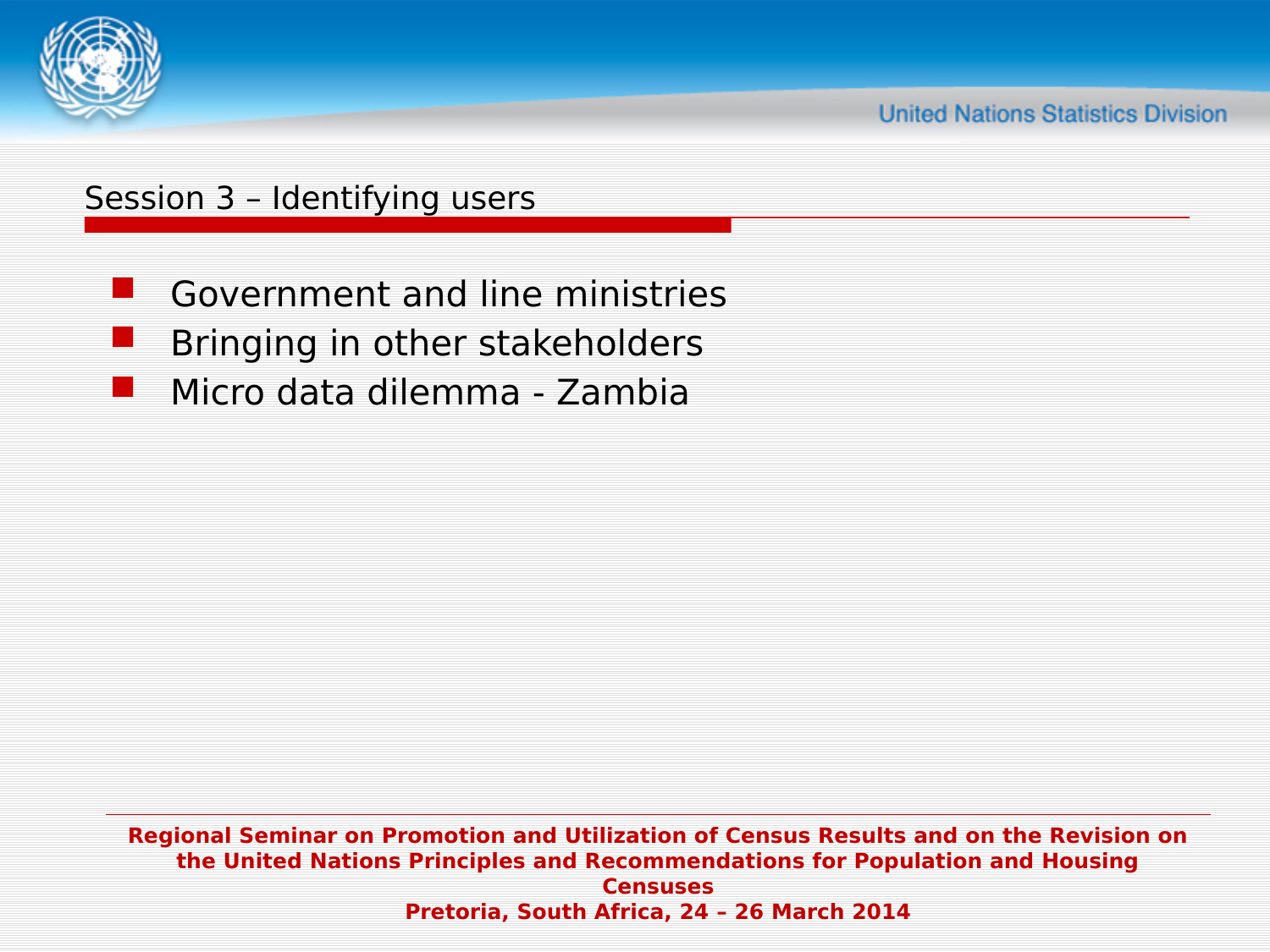

Session 3 – Identifying users

Government and line ministries
Bringing in other stakeholders
Micro data dilemma - Zambia

Regional Seminar on Promotion and Utilization of Census Results and on the Revision on the United Nations Principles and Recommendations for Population and Housing Censuses
Pretoria, South Africa, 24 – 26 March 2014